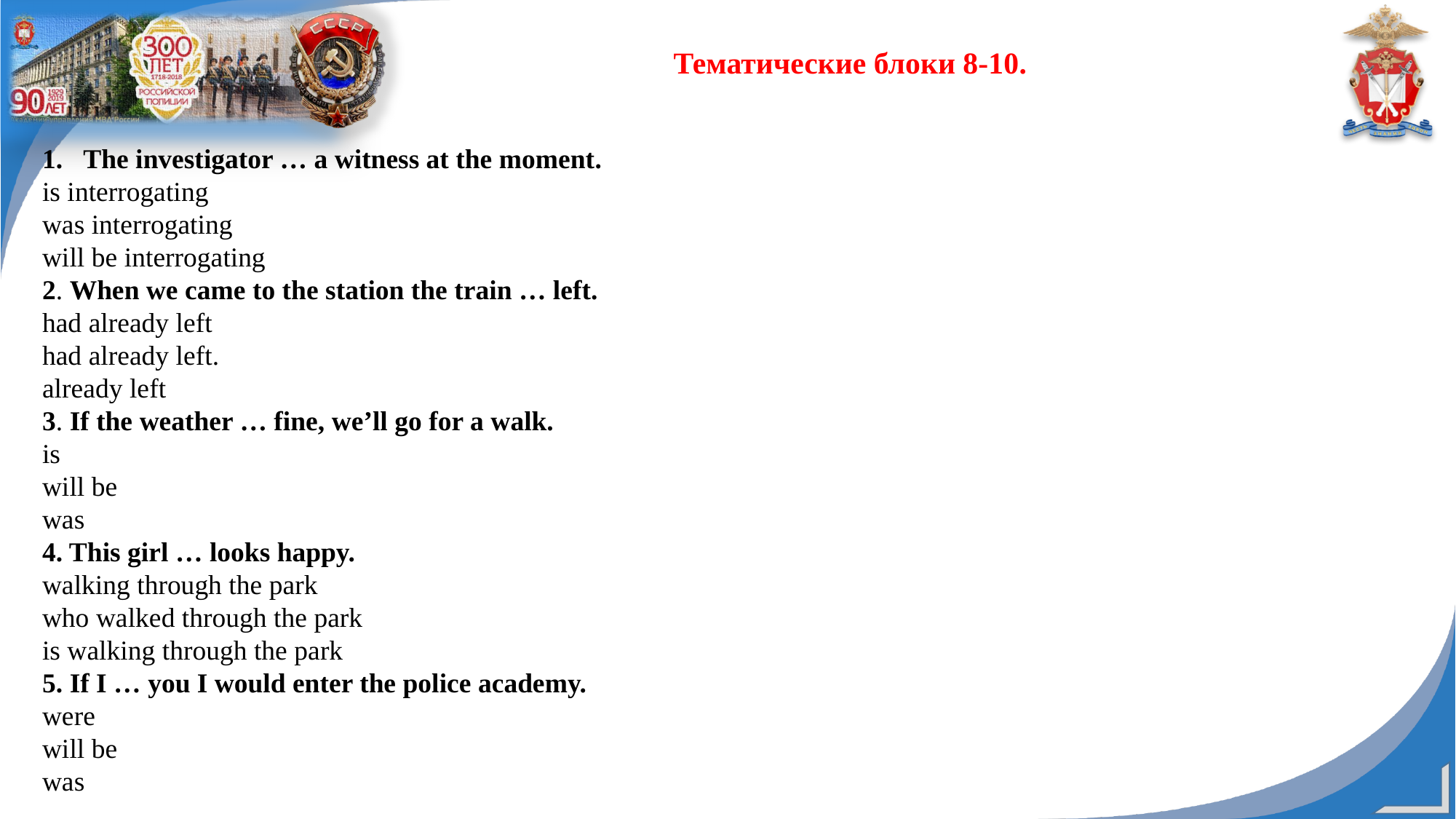

Тематические блоки 8-10.

The investigator … a witness at the moment.
is interrogating
was interrogating
will be interrogating
2. When we came to the station the train … left.
had already left
had already left.
already left
3. If the weather … fine, we’ll go for a walk.
is
will be
was
4. This girl … looks happy.
walking through the park
who walked through the park
is walking through the park
5. If I … you I would enter the police academy.
were
will be
was